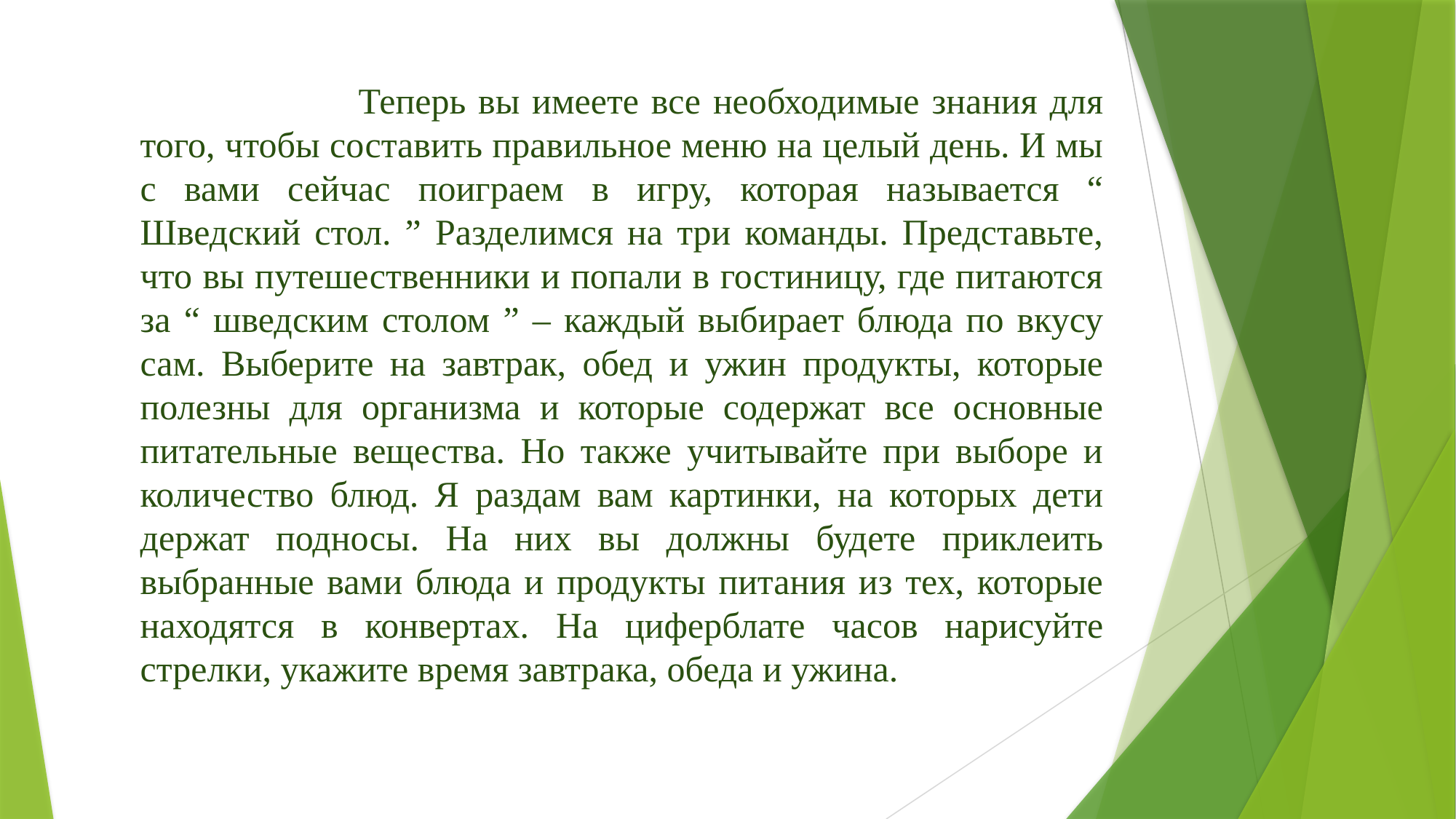

Теперь вы имеете все необходимые знания для того, чтобы составить правильное меню на целый день. И мы с вами сейчас поиграем в игру, которая называется “ Шведский стол. ” Разделимся на три команды. Представьте, что вы путешественники и попали в гостиницу, где питаются за “ шведским столом ” – каждый выбирает блюда по вкусу сам. Выберите на завтрак, обед и ужин продукты, которые полезны для организма и которые содержат все основные питательные вещества. Но также учитывайте при выборе и количество блюд. Я раздам вам картинки, на которых дети держат подносы. На них вы должны будете приклеить выбранные вами блюда и продукты питания из тех, которые находятся в конвертах. На циферблате часов нарисуйте стрелки, укажите время завтрака, обеда и ужина.